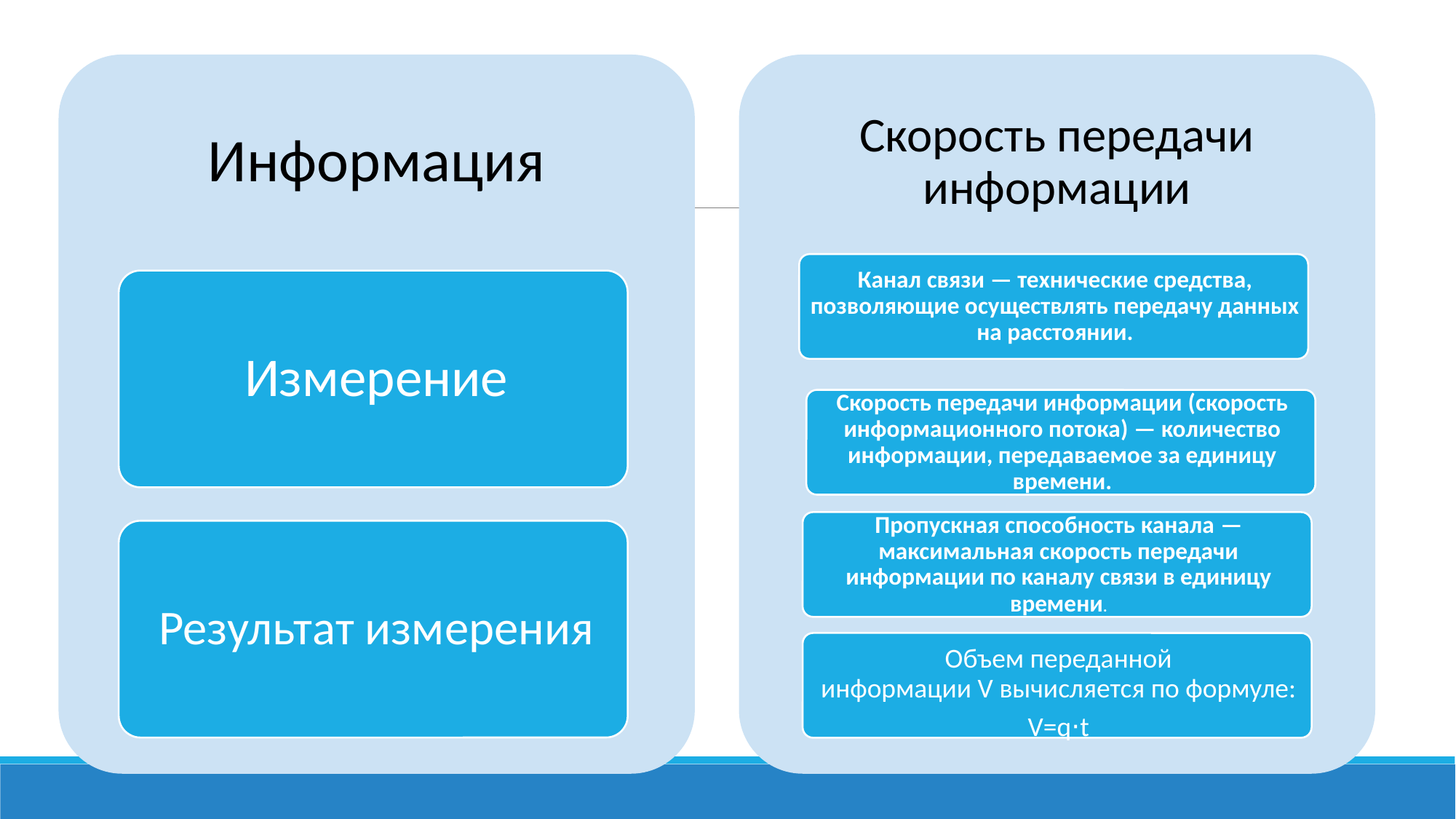

Информация
Измерение
Результат измерения
Скорость передачи информации
Канал связи — технические средства, позволяющие осуществлять передачу данных на расстоянии.
Скорость передачи информации (скорость информационного потока) — количество информации, передаваемое за единицу времени.
Пропускная способность канала — максимальная скорость передачи информации по каналу связи в единицу времени.

Объем переданной информации V вычисляется по формуле:
V=q⋅t